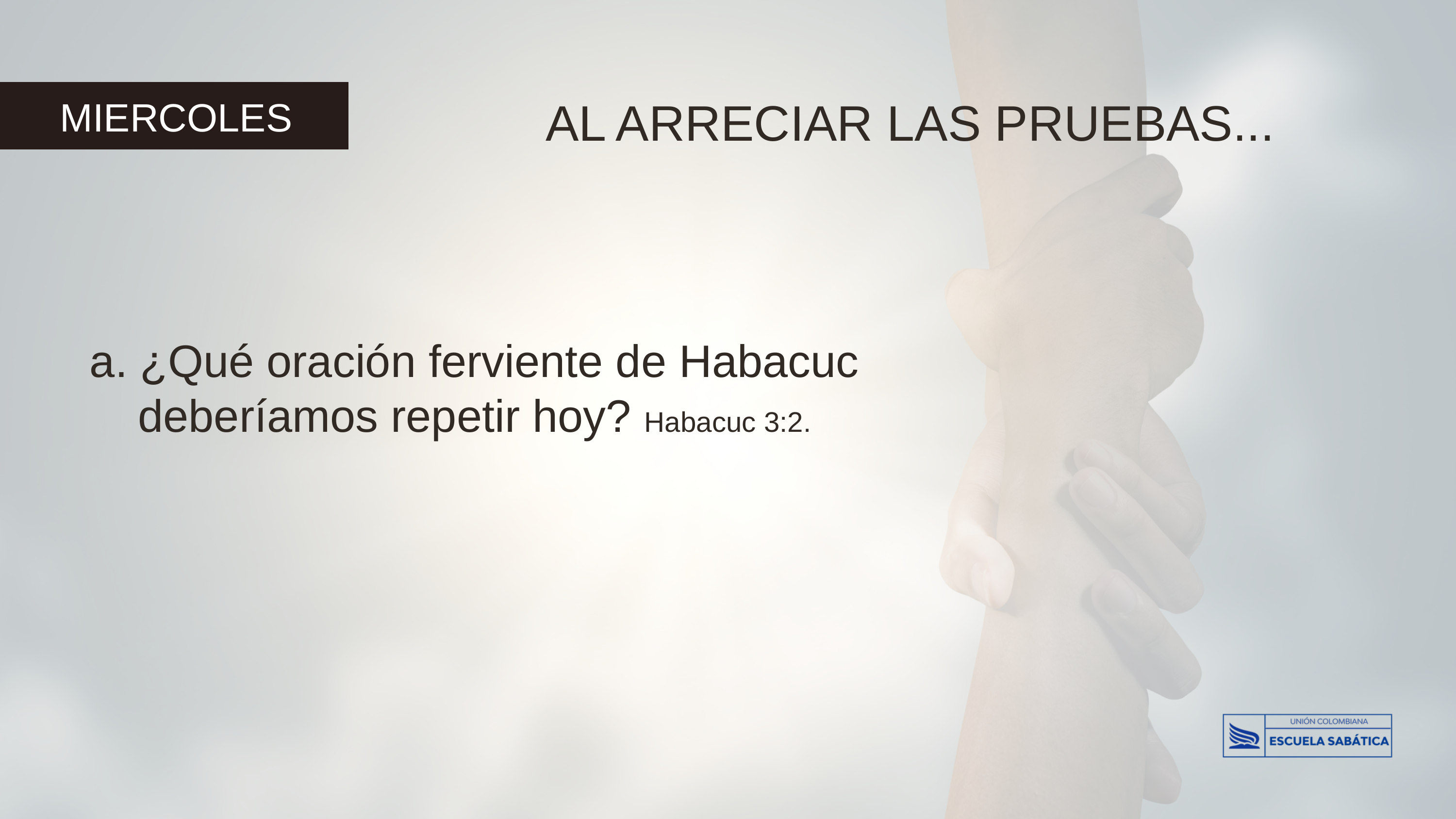

AL ARRECIAR LAS PRUEBAS...
MIERCOLES
a. ¿Qué oración ferviente de Habacuc deberíamos repetir hoy? Habacuc 3:2.